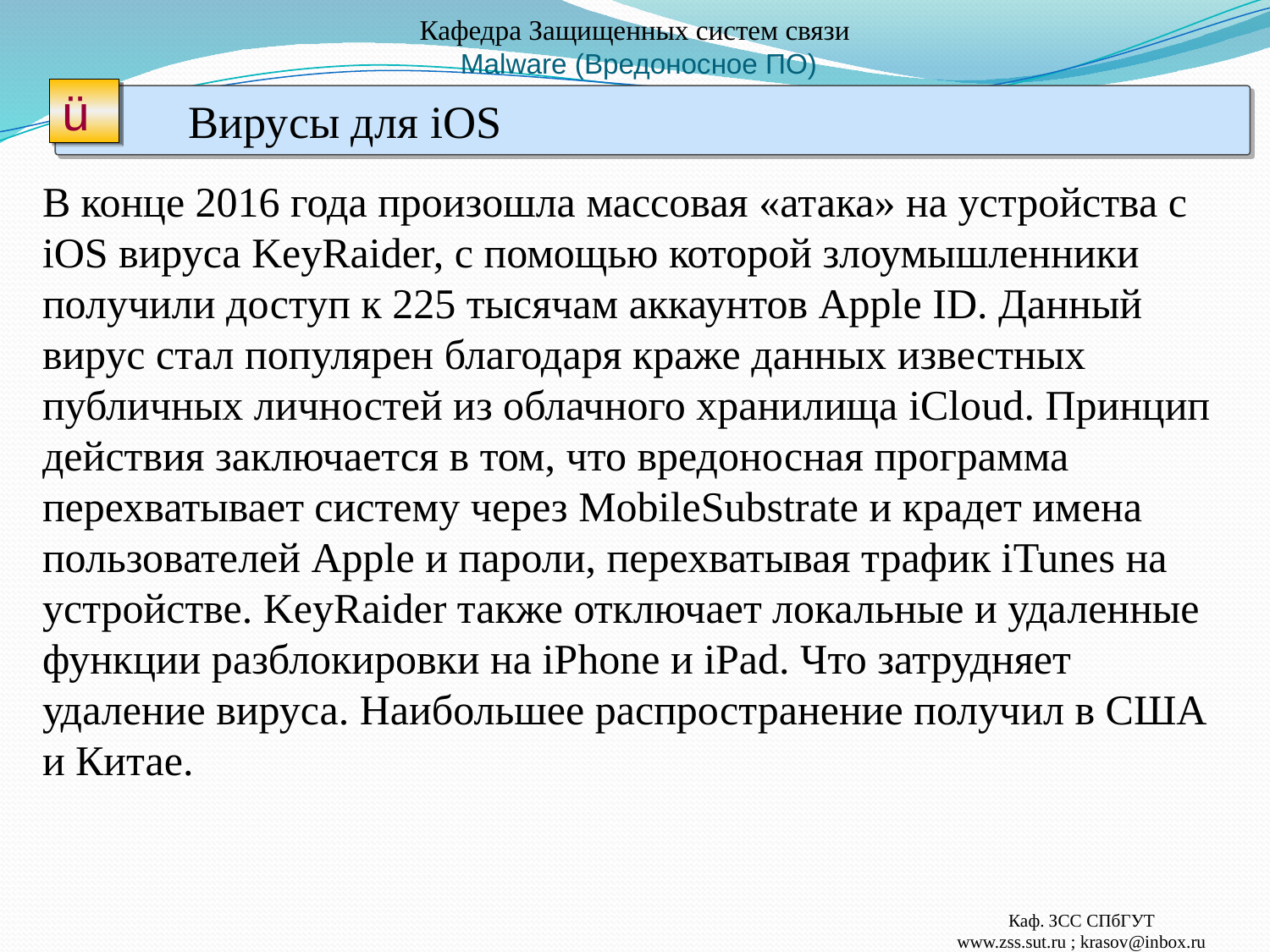

# Кафедра Защищенных систем связи Malware (Вредоносное ПО)
ü
      Вирусы для iOS
В конце 2016 года произошла массовая «атака» на устройства с iOS вируса KeyRaider, с помощью которой злоумышленники получили доступ к 225 тысячам аккаунтов Apple ID. Данный вирус стал популярен благодаря краже данных известных публичных личностей из облачного хранилища iCloud. Принцип действия заключается в том, что вредоносная программа перехватывает систему через MobileSubstrate и крадет имена пользователей Apple и пароли, перехватывая трафик iTunes на устройстве. KeyRaider также отключает локальные и удаленные функции разблокировки на iPhone и iPad. Что затрудняет удаление вируса. Наибольшее распространение получил в США и Китае.
Каф. ЗСС СПбГУТ
www.zss.sut.ru ; krasov@inbox.ru